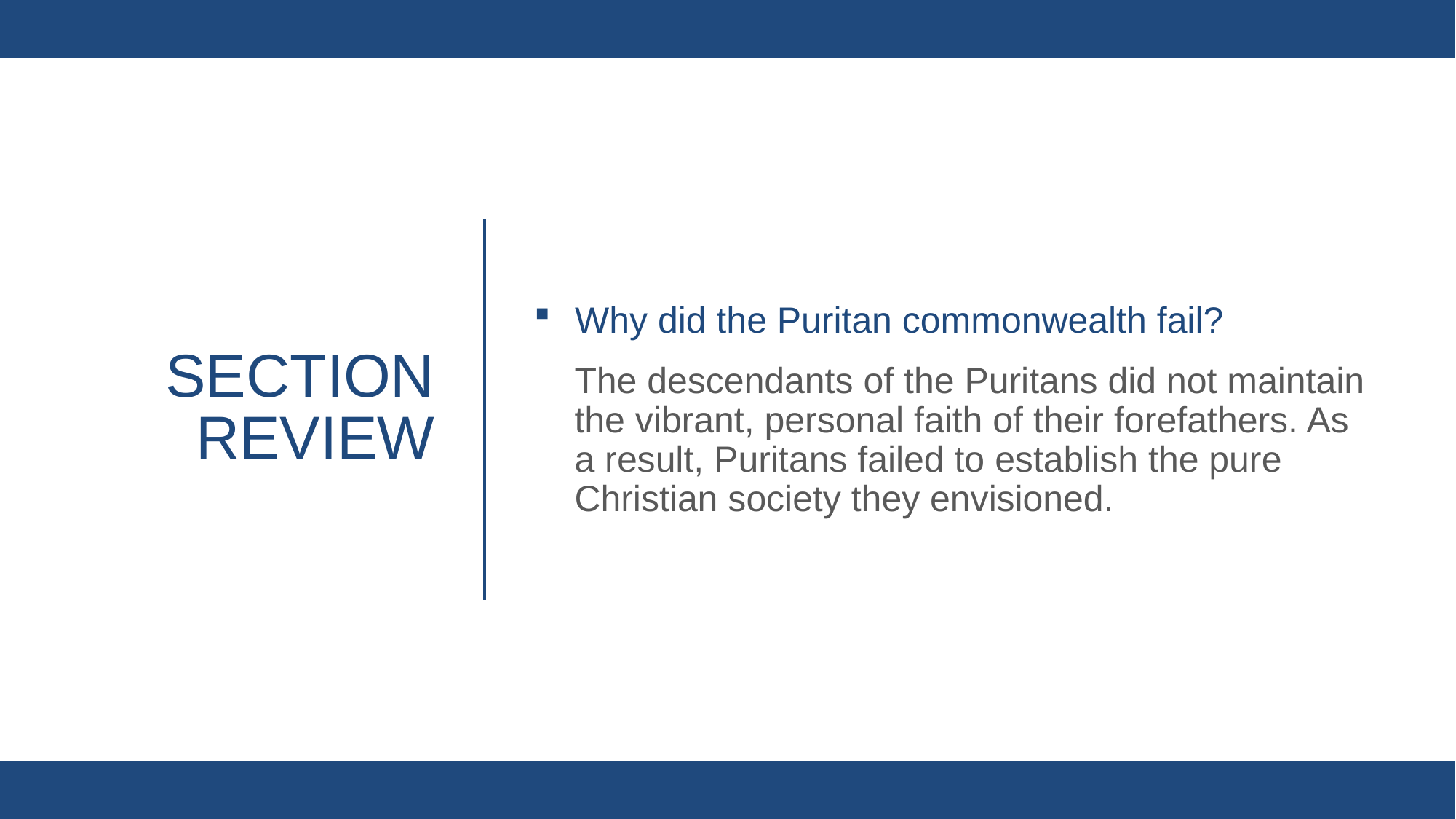

Why did the Puritan commonwealth fail?
The descendants of the Puritans did not maintain the vibrant, personal faith of their forefathers. As a result, Puritans failed to establish the pure Christian society they envisioned.
# Section review